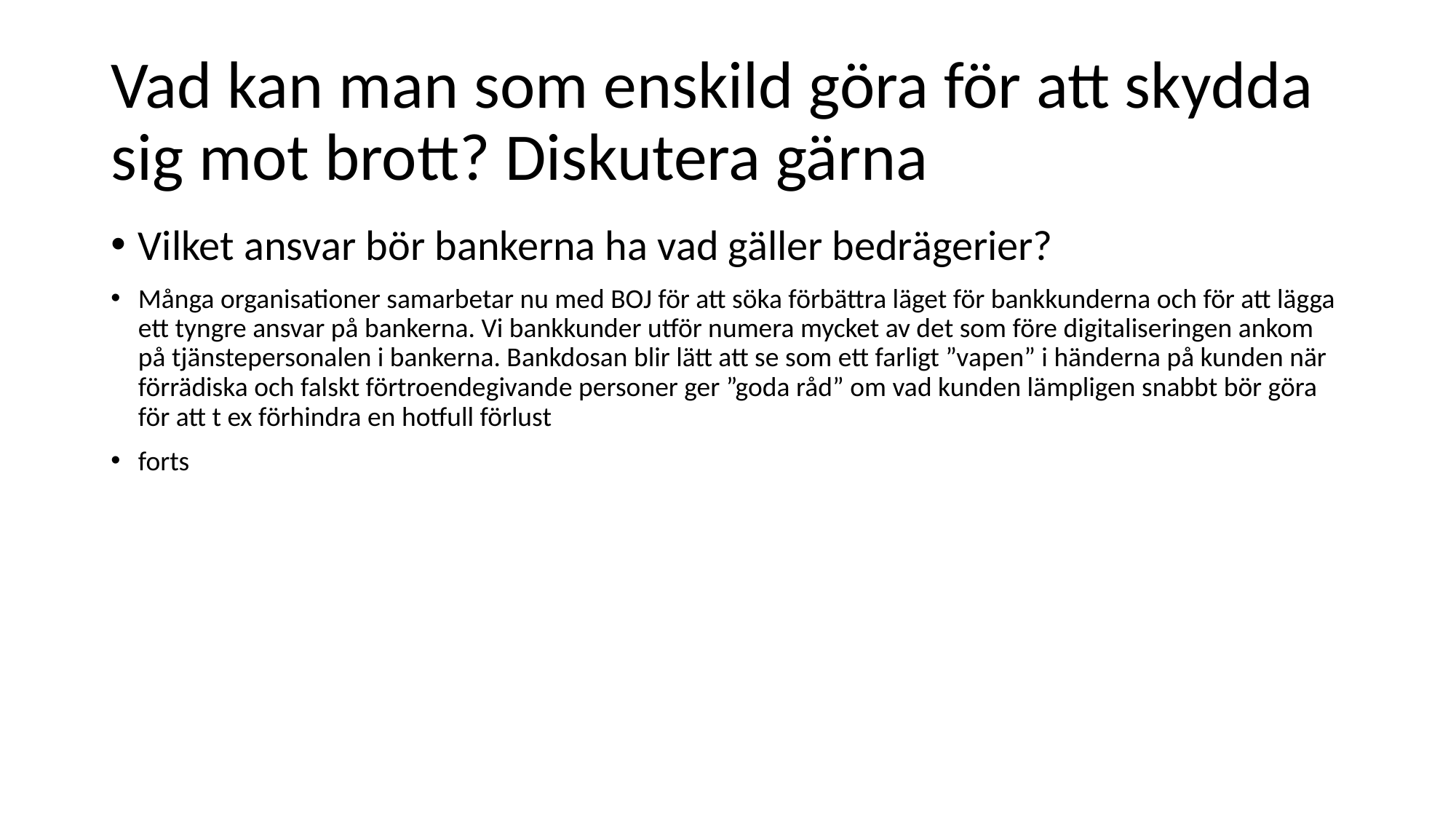

# Vad kan man som enskild göra för att skydda sig mot brott? Diskutera gärna
Vilket ansvar bör bankerna ha vad gäller bedrägerier?
Många organisationer samarbetar nu med BOJ för att söka förbättra läget för bankkunderna och för att lägga ett tyngre ansvar på bankerna. Vi bankkunder utför numera mycket av det som före digitaliseringen ankom på tjänstepersonalen i bankerna. Bankdosan blir lätt att se som ett farligt ”vapen” i händerna på kunden när förrädiska och falskt förtroendegivande personer ger ”goda råd” om vad kunden lämpligen snabbt bör göra för att t ex förhindra en hotfull förlust
forts